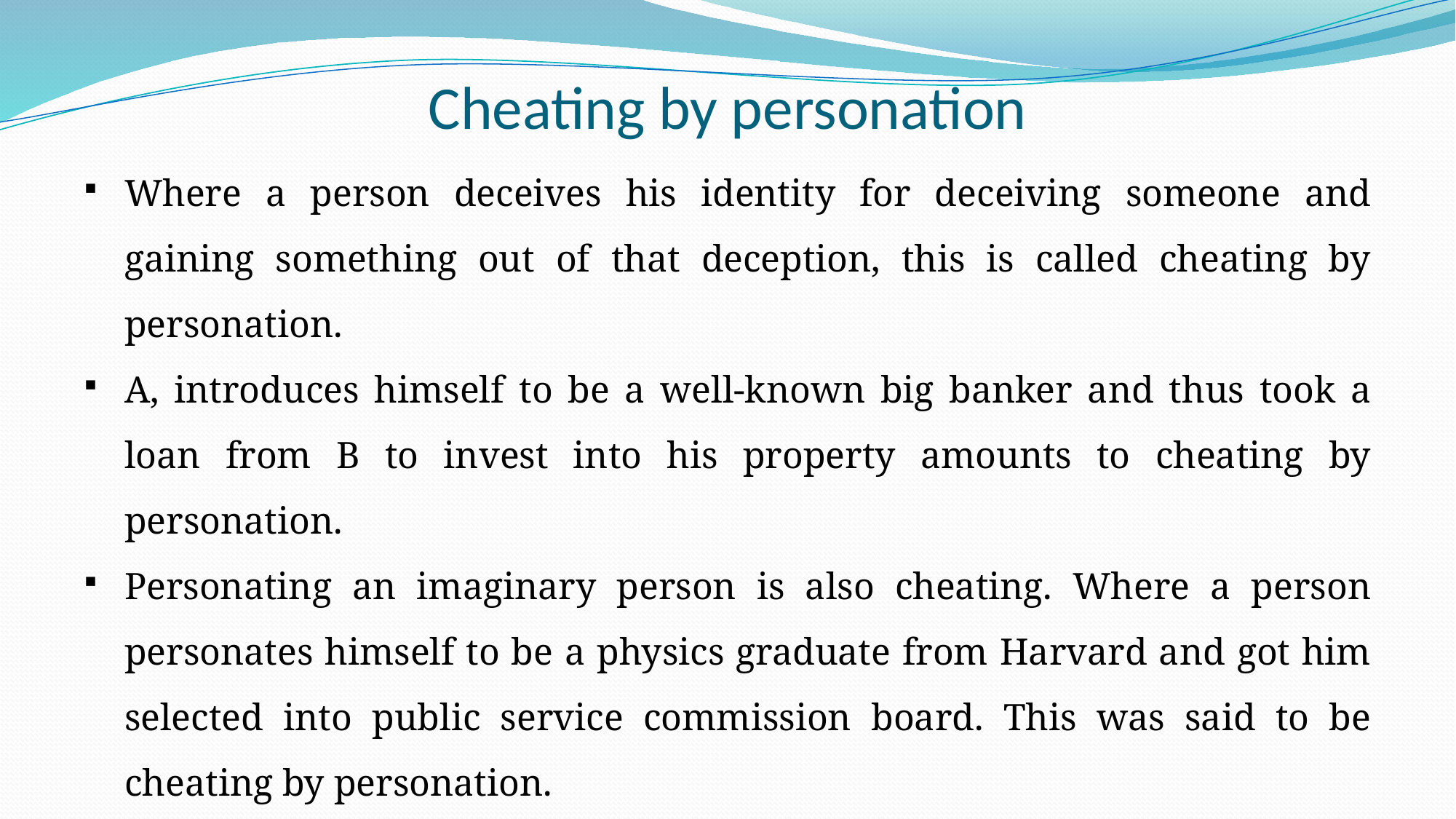

# Cheating by personation
Where a person deceives his identity for deceiving someone and gaining something out of that deception, this is called cheating by personation.
A, introduces himself to be a well-known big banker and thus took a loan from B to invest into his property amounts to cheating by personation.
Personating an imaginary person is also cheating. Where a person personates himself to be a physics graduate from Harvard and got him selected into public service commission board. This was said to be cheating by personation.